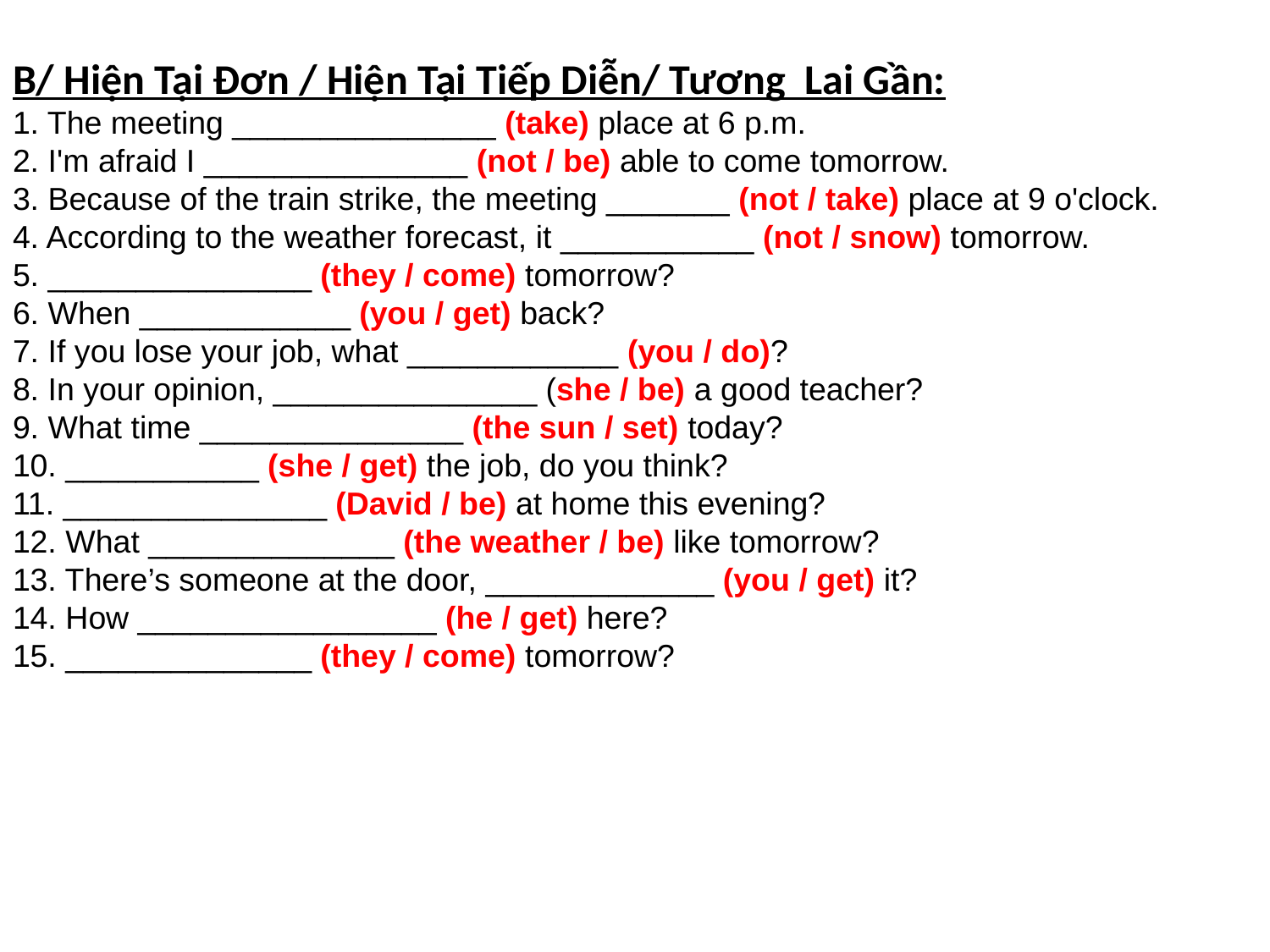

B/ Hiện Tại Đơn / Hiện Tại Tiếp Diễn/ Tương  Lai Gần:
1. The meeting _______________ (take) place at 6 p.m.
2. I'm afraid I _______________ (not / be) able to come tomorrow.
3. Because of the train strike, the meeting _______ (not / take) place at 9 o'clock.
4. According to the weather forecast, it ___________ (not / snow) tomorrow.
5. _______________ (they / come) tomorrow?
6. When ____________ (you / get) back?
7. If you lose your job, what ____________ (you / do)?
8. In your opinion, _______________ (she / be) a good teacher?
9. What time _______________ (the sun / set) today?
10. ___________ (she / get) the job, do you think?
11. _______________ (David / be) at home this evening?
12. What ______________ (the weather / be) like tomorrow?
13. There’s someone at the door, _____________ (you / get) it?
14. How _________________ (he / get) here?
15. ______________ (they / come) tomorrow?